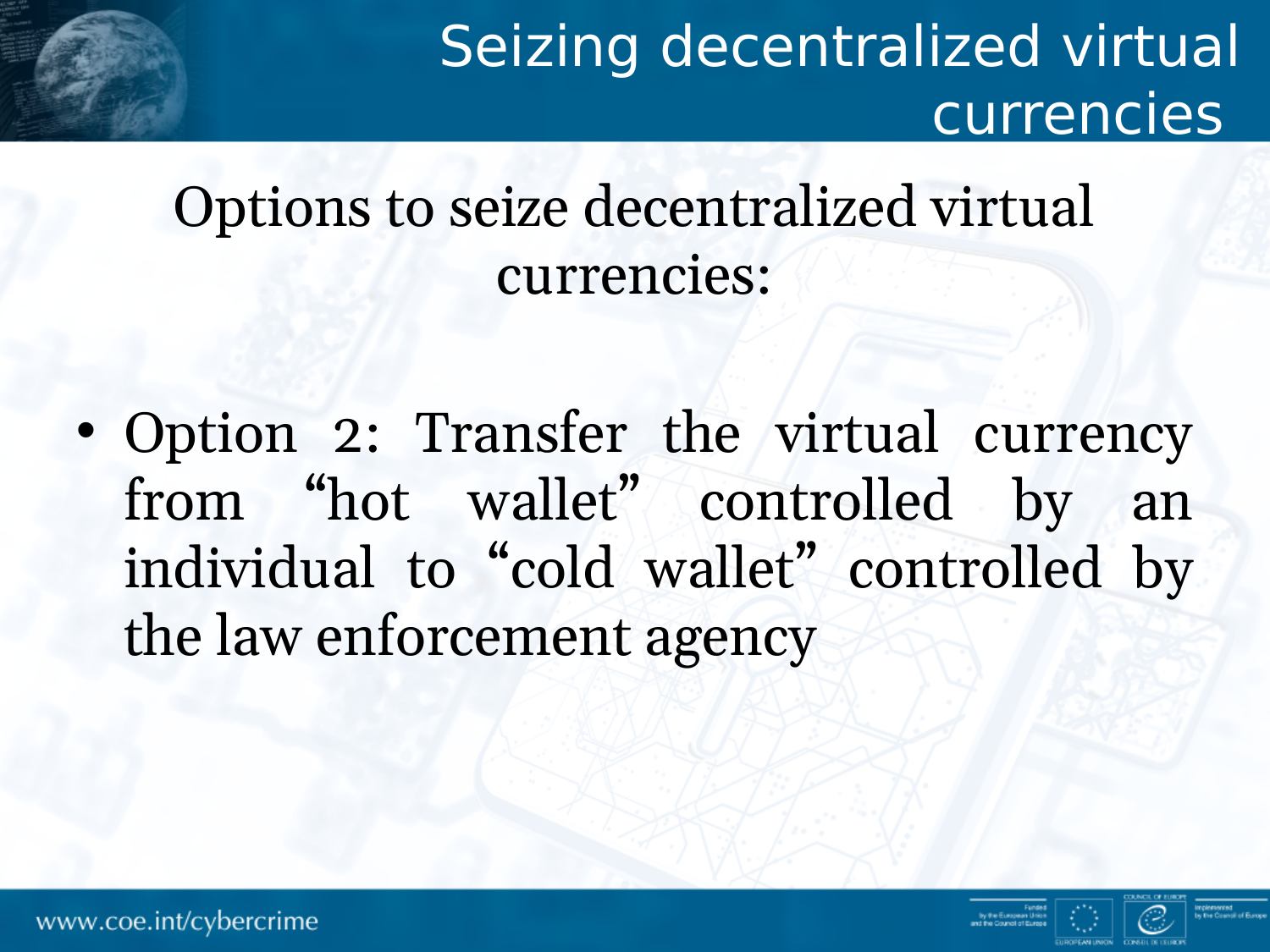

Seizing decentralized virtual currencies
Options to seize decentralized virtual currencies:

Option 2: Transfer the virtual currency from “hot wallet” controlled by an individual to “cold wallet” controlled by the law enforcement agency